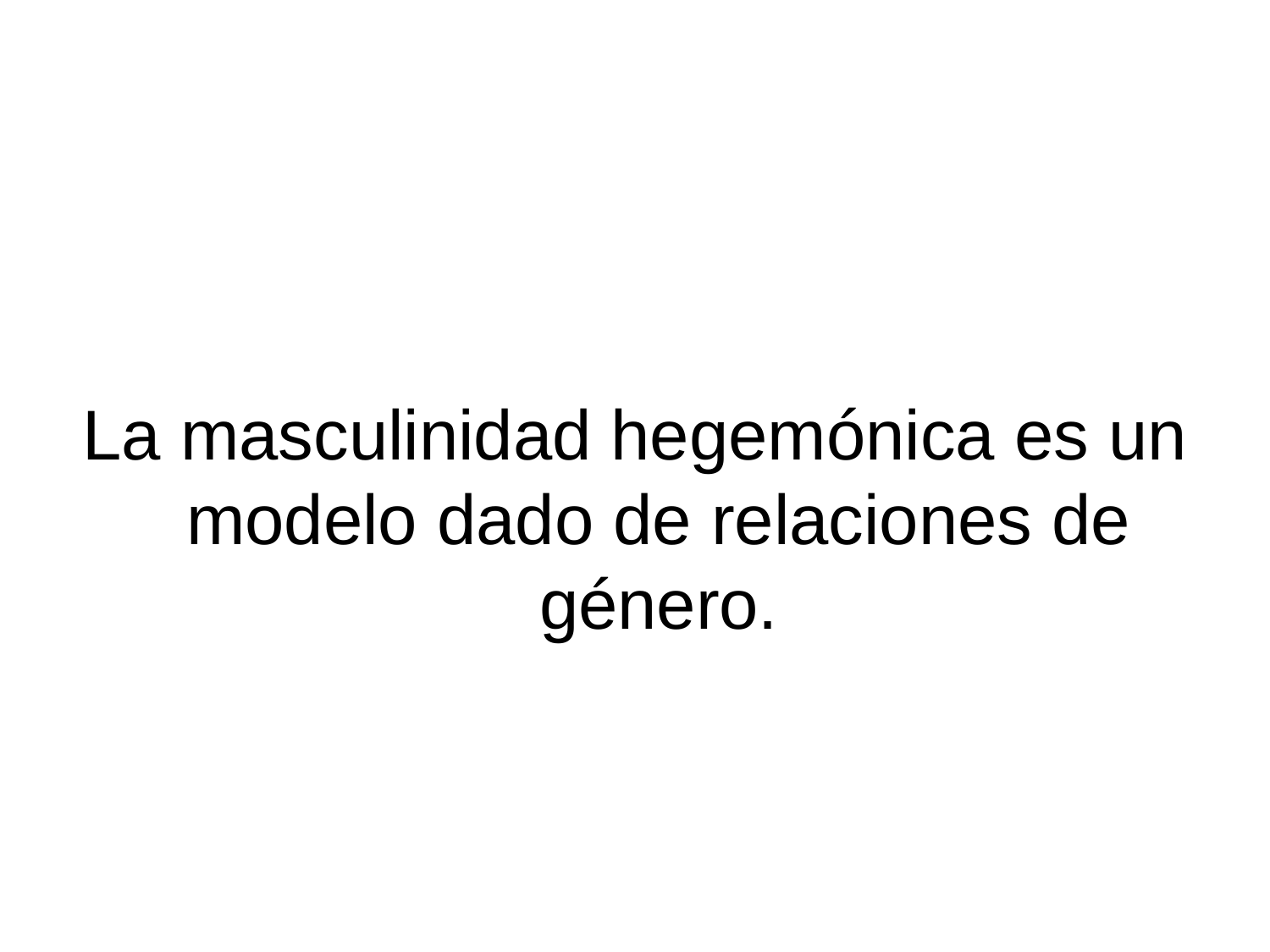

#

La masculinidad hegemónica es un modelo dado de relaciones de género.